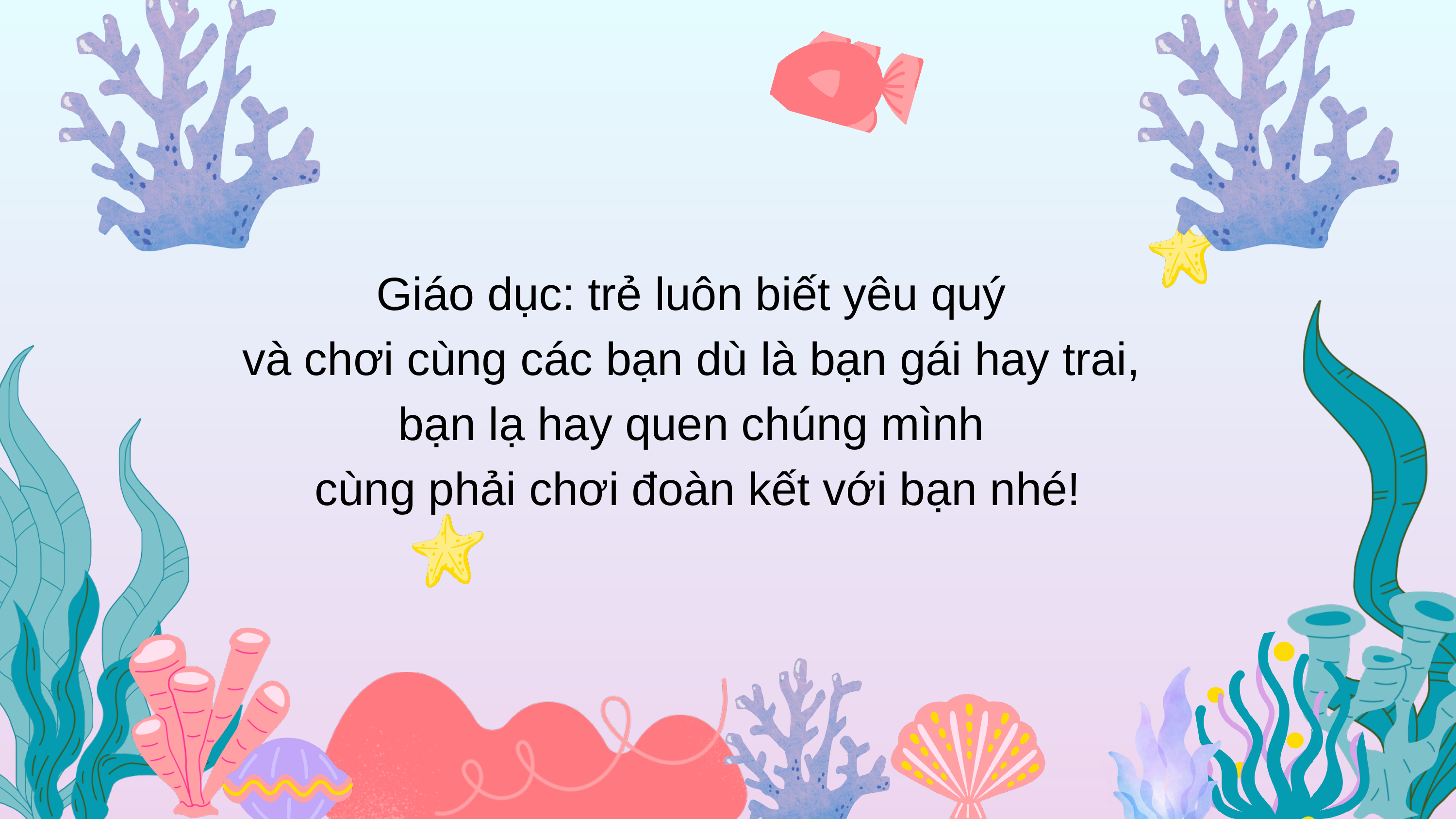

Giáo dục: trẻ luôn biết yêu quý
và chơi cùng các bạn dù là bạn gái hay trai,
bạn lạ hay quen chúng mình
cùng phải chơi đoàn kết với bạn nhé!